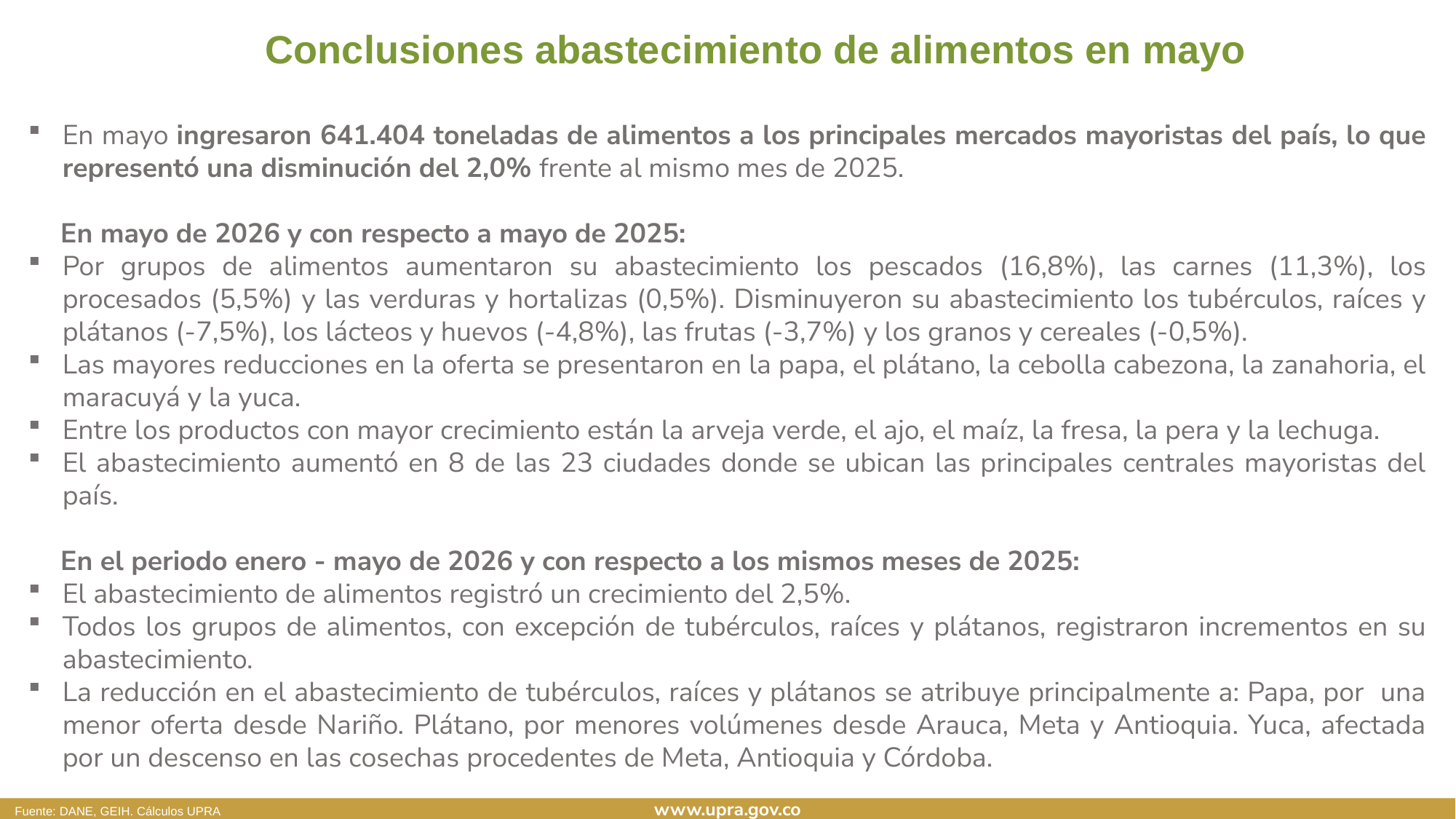

Conclusiones abastecimiento de alimentos en mayo

En mayo ingresaron 641.404 toneladas de alimentos a los principales mercados mayoristas del país, lo que representó una disminución del 2,0% frente al mismo mes de 2025.

En mayo de 2026 y con respecto a mayo de 2025:
Por grupos de alimentos aumentaron su abastecimiento los pescados (16,8%), las carnes (11,3%), los procesados (5,5%) y las verduras y hortalizas (0,5%). Disminuyeron su abastecimiento los tubérculos, raíces y plátanos (-7,5%), los lácteos y huevos (-4,8%), las frutas (-3,7%) y los granos y cereales (-0,5%).
Las mayores reducciones en la oferta se presentaron en la papa, el plátano, la cebolla cabezona, la zanahoria, el maracuyá y la yuca.
Entre los productos con mayor crecimiento están la arveja verde, el ajo, el maíz, la fresa, la pera y la lechuga.
El abastecimiento aumentó en 8 de las 23 ciudades donde se ubican las principales centrales mayoristas del país.

En el periodo enero - mayo de 2026 y con respecto a los mismos meses de 2025:
El abastecimiento de alimentos registró un crecimiento del 2,5%.
Todos los grupos de alimentos, con excepción de tubérculos, raíces y plátanos, registraron incrementos en su abastecimiento.
La reducción en el abastecimiento de tubérculos, raíces y plátanos se atribuye principalmente a: Papa, por  una menor oferta desde Nariño. Plátano, por menores volúmenes desde Arauca, Meta y Antioquia. Yuca, afectada por un descenso en las cosechas procedentes de Meta, Antioquia y Córdoba.

Fuente: DANE, GEIH. Cálculos UPRA